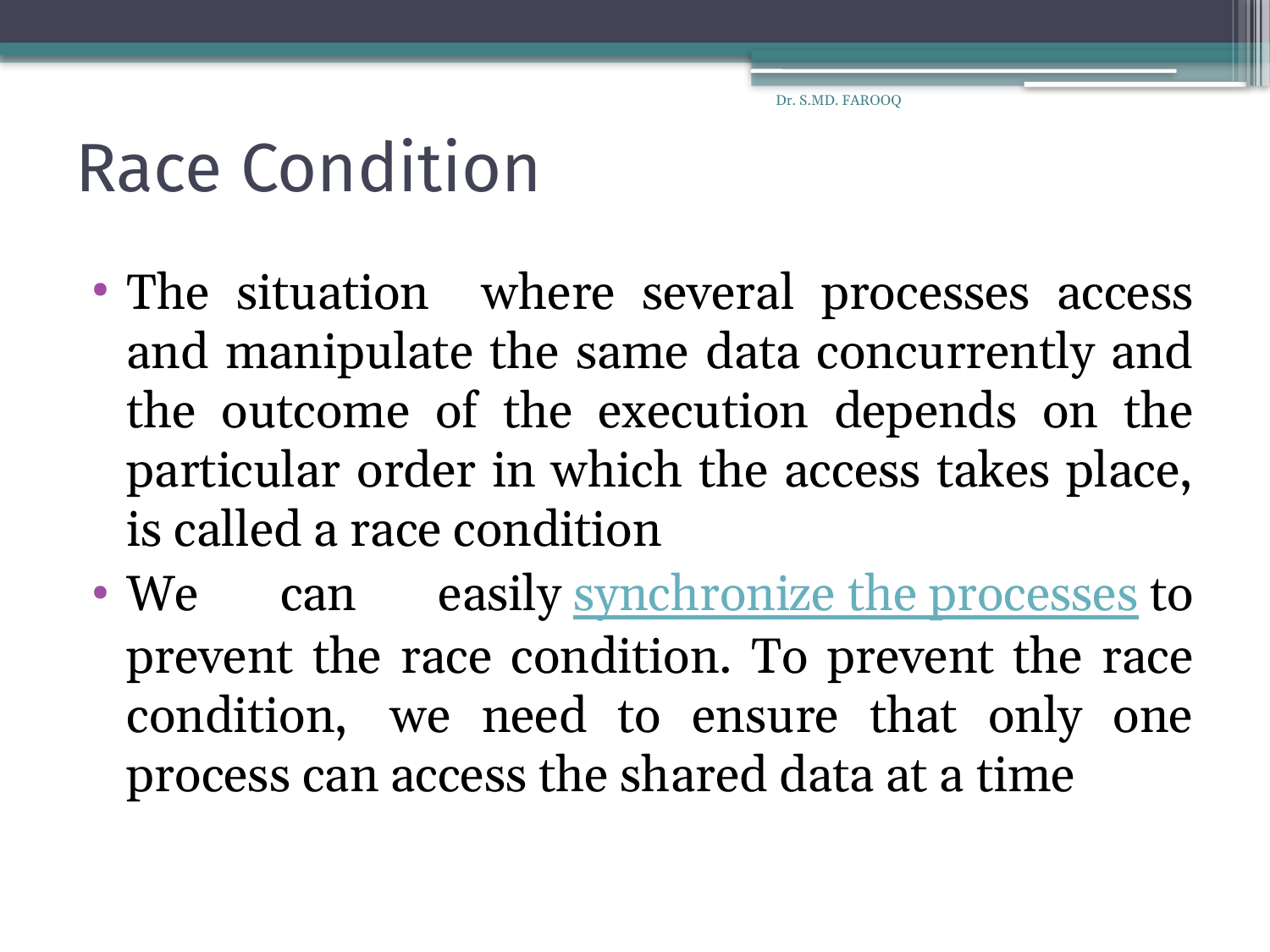

Dr. S.MD. FAROOQ
# Race Condition
The situation  where several processes access and manipulate the same data concurrently and the outcome of the execution depends on the particular order in which the access takes place, is called a race condition
We can easily synchronize the processes to prevent the race condition. To prevent the race condition,  we need to ensure that only one process can access the shared data at a time